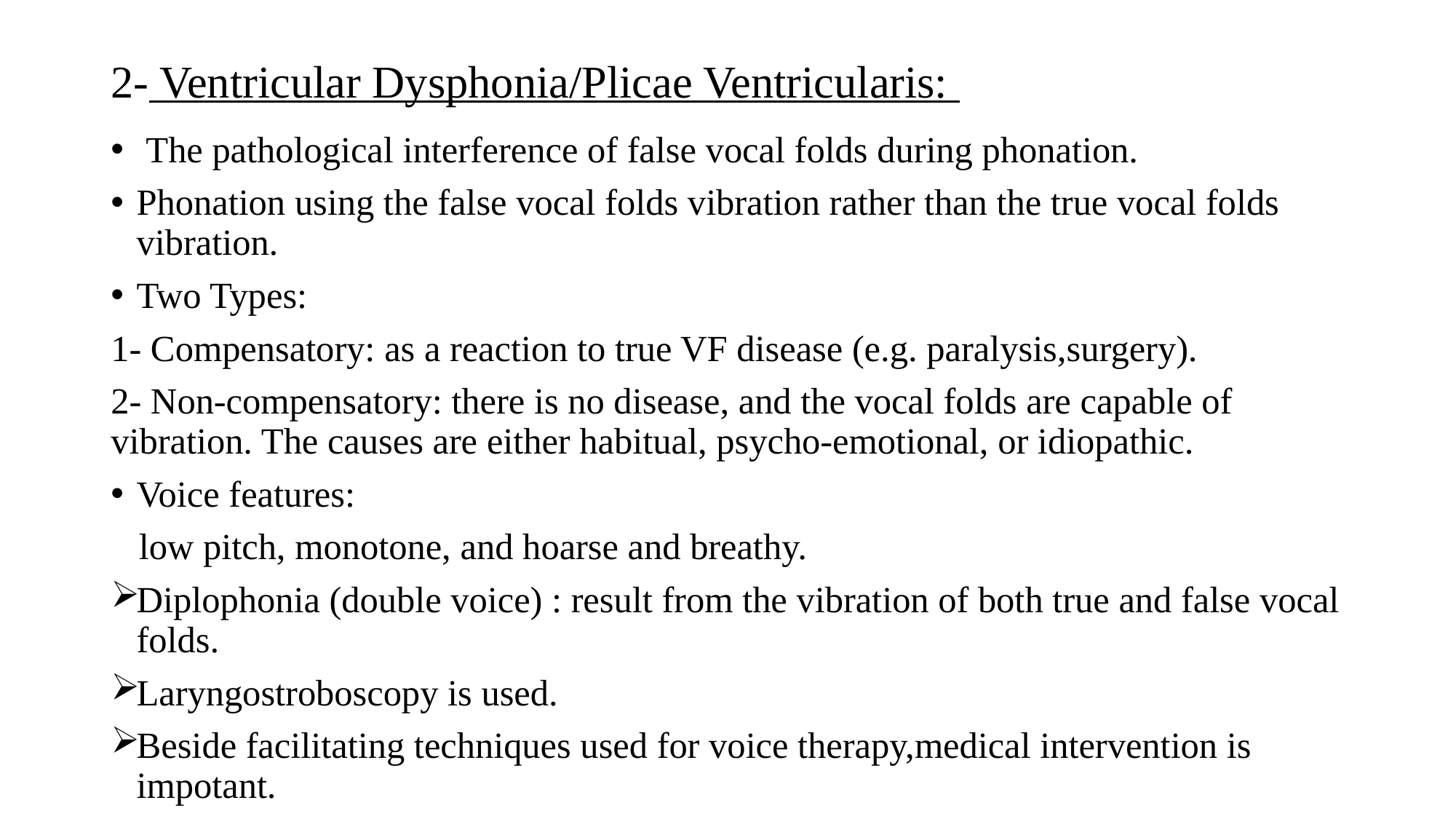

# 2- Ventricular Dysphonia/Plicae Ventricularis:
 The pathological interference of false vocal folds during phonation.
Phonation using the false vocal folds vibration rather than the true vocal folds vibration.
Two Types:
1- Compensatory: as a reaction to true VF disease (e.g. paralysis,surgery).
2- Non-compensatory: there is no disease, and the vocal folds are capable of      vibration. The causes are either habitual, psycho-emotional, or idiopathic.
Voice features:
   low pitch, monotone, and hoarse and breathy.
Diplophonia (double voice) : result from the vibration of both true and false vocal folds.
Laryngostroboscopy is used.
Beside facilitating techniques used for voice therapy,medical intervention is impotant.